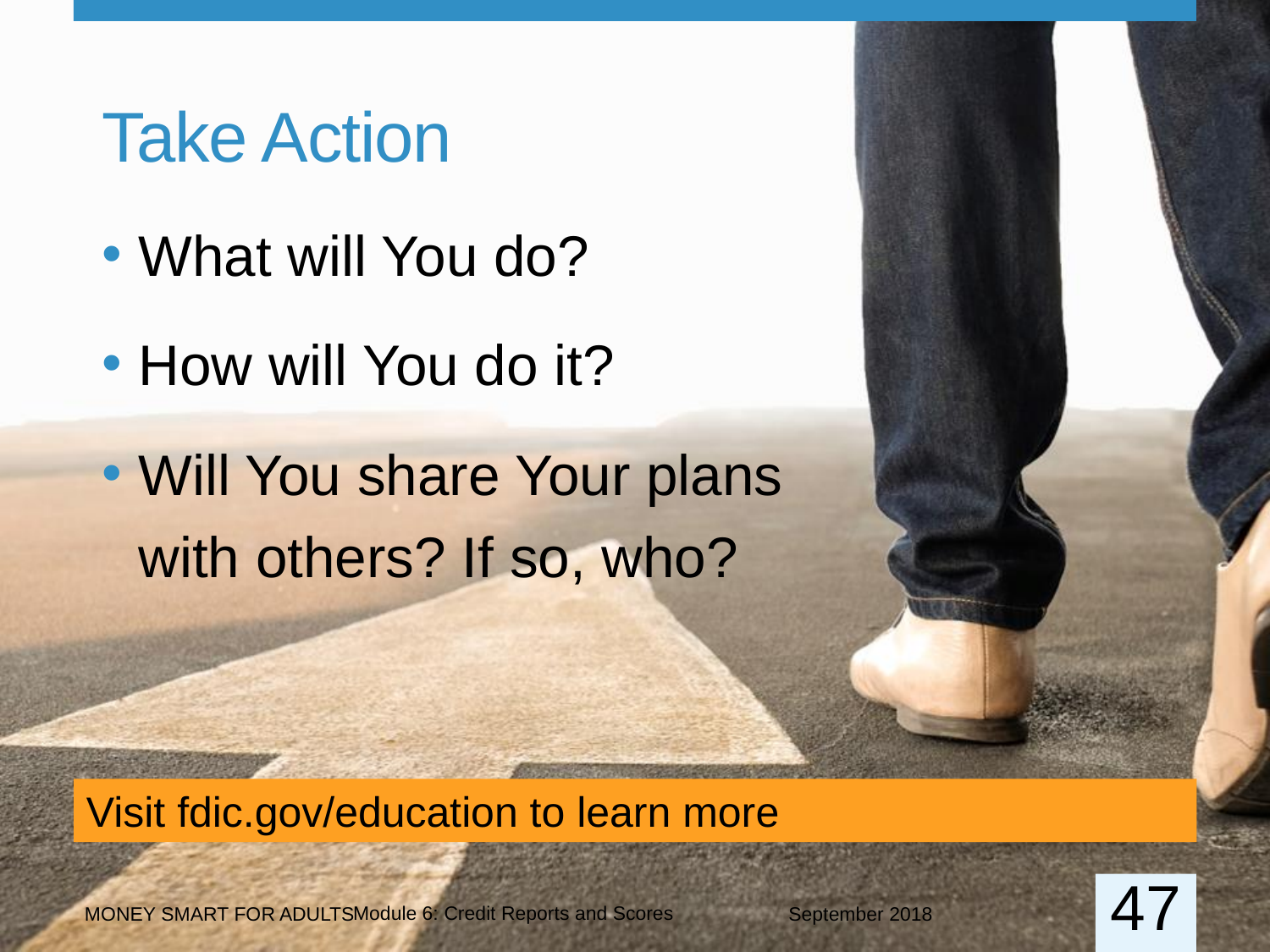

# Take Action
What will You do?
How will You do it?
Will You share Your plans with others? If so, who?

Visit fdic.gov/education to learn more
47